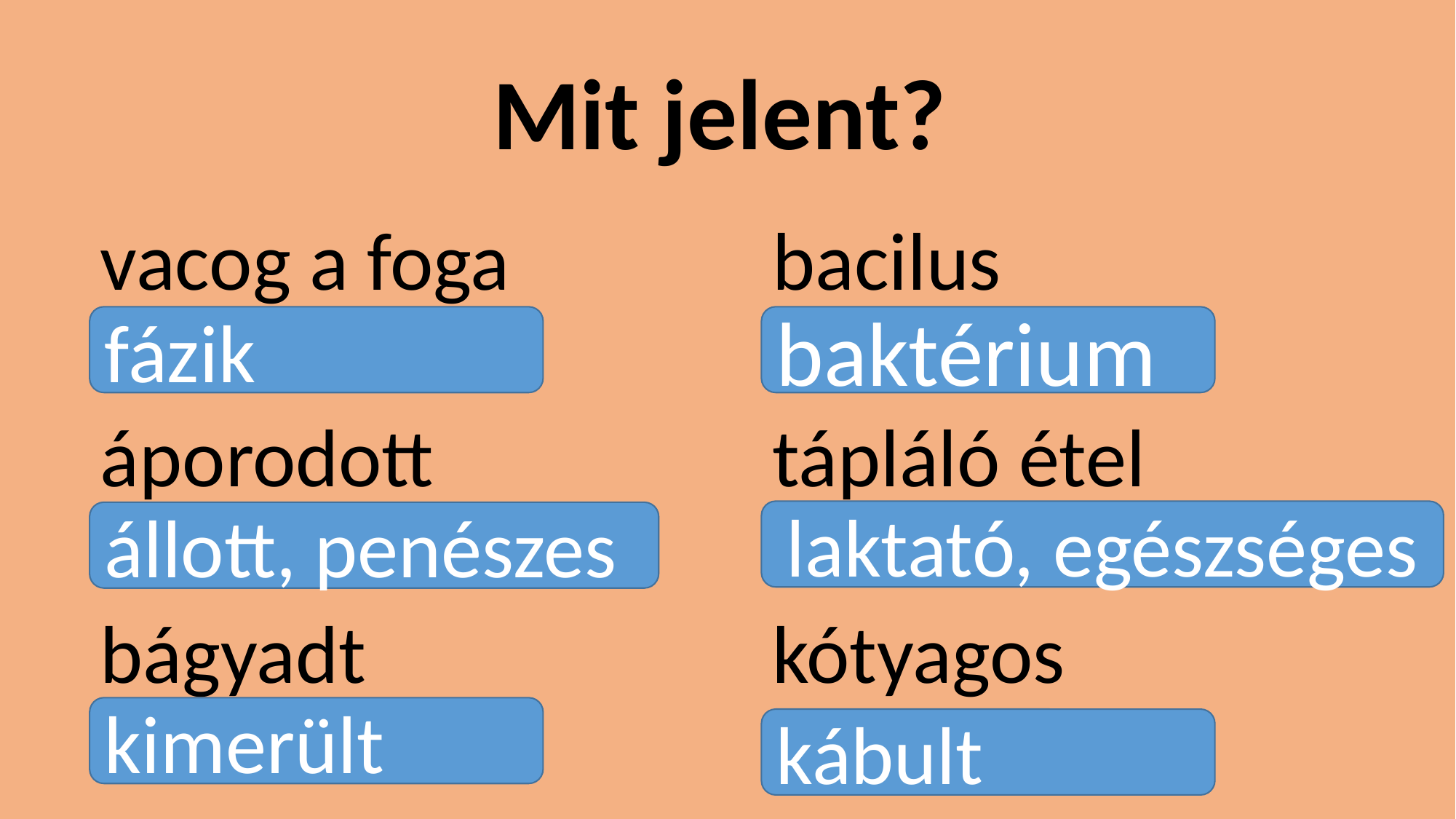

Mit jelent?
vacog a foga

áporodott

bágyadt

bacilus

tápláló étel

kótyagos

fázik
baktérium
laktató, egészséges
állott, penészes
kimerült
kábult